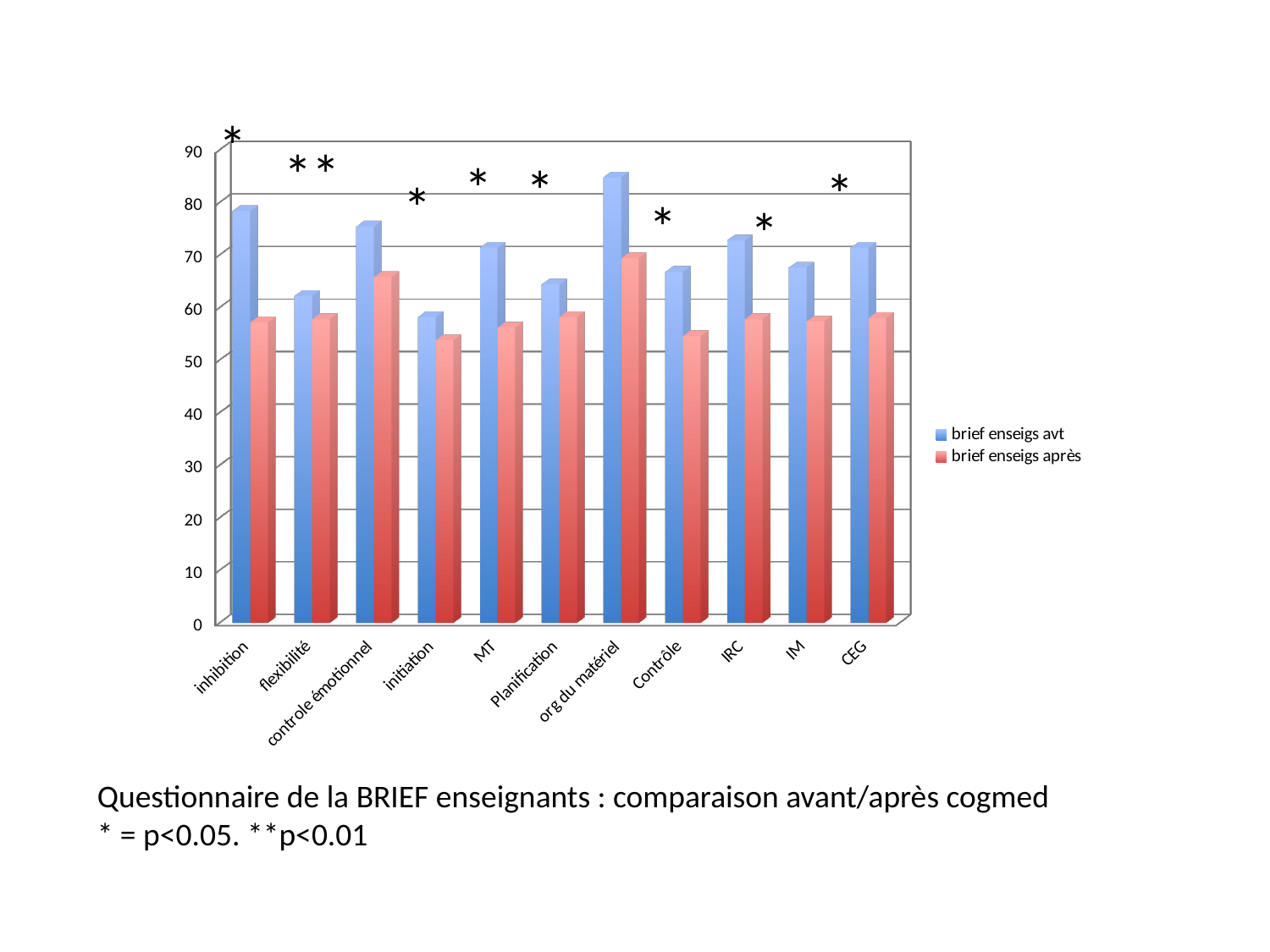

*

[unsupported chart]

**
*
*
*
*
*
*
Questionnaire de la BRIEF enseignants : comparaison avant/après cogmed
* = p<0.05. **p<0.01